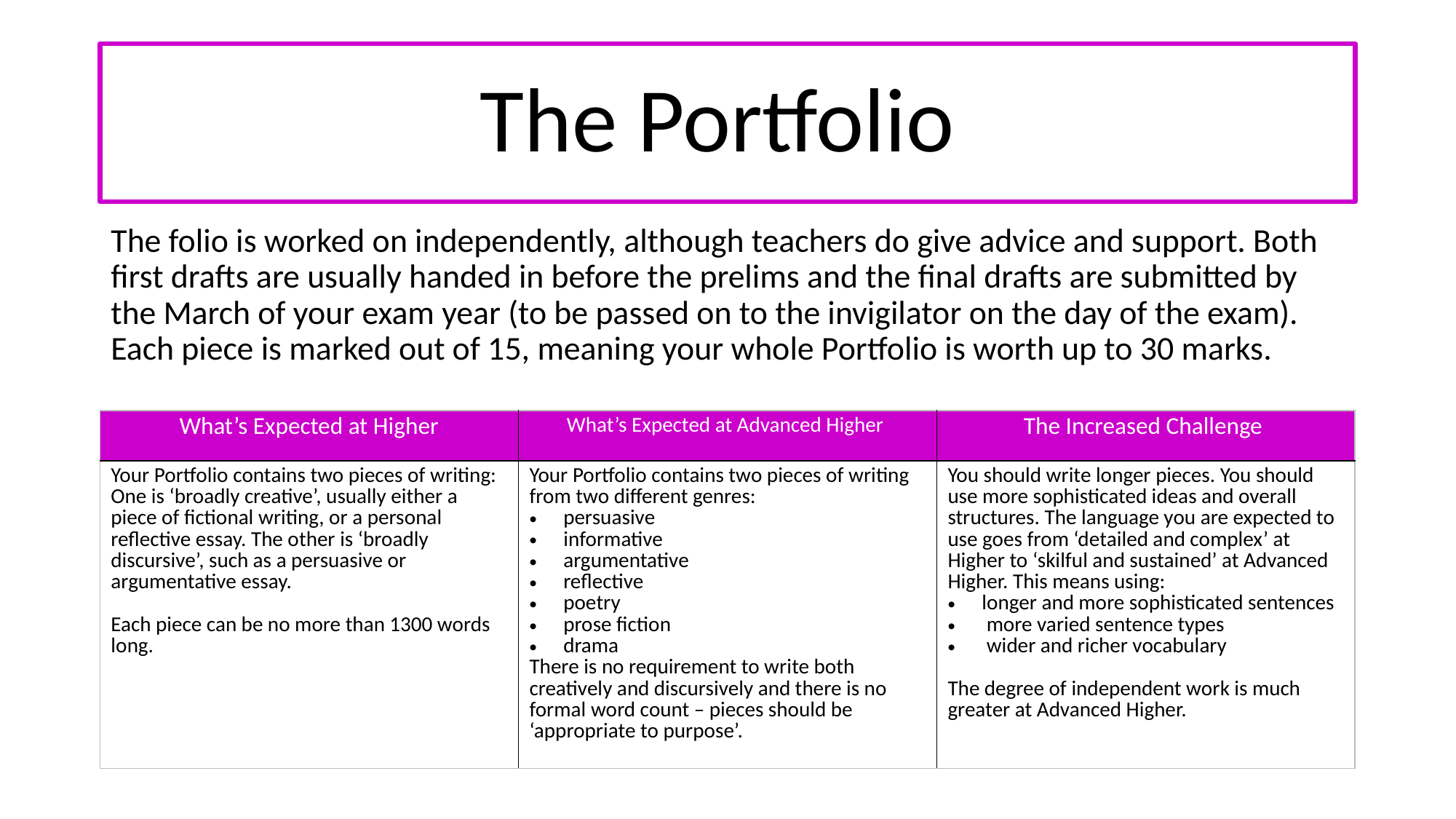

# The Portfolio
The folio is worked on independently, although teachers do give advice and support. Both first drafts are usually handed in before the prelims and the final drafts are submitted by the March of your exam year (to be passed on to the invigilator on the day of the exam). Each piece is marked out of 15, meaning your whole Portfolio is worth up to 30 marks.

| What’s Expected at Higher | What’s Expected at Advanced Higher | The Increased Challenge |
| --- | --- | --- |
| Your Portfolio contains two pieces of writing: One is ‘broadly creative’, usually either a piece of fictional writing, or a personal reflective essay. The other is ‘broadly discursive’, such as a persuasive or argumentative essay. Each piece can be no more than 1300 words long. | Your Portfolio contains two pieces of writing from two different genres: persuasive informative argumentative reflective poetry prose fiction drama There is no requirement to write both creatively and discursively and there is no formal word count – pieces should be ‘appropriate to purpose’. | You should write longer pieces. You should use more sophisticated ideas and overall structures. The language you are expected to use goes from ‘detailed and complex’ at Higher to ‘skilful and sustained’ at Advanced Higher. This means using: longer and more sophisticated sentences more varied sentence types wider and richer vocabulary The degree of independent work is much greater at Advanced Higher. |